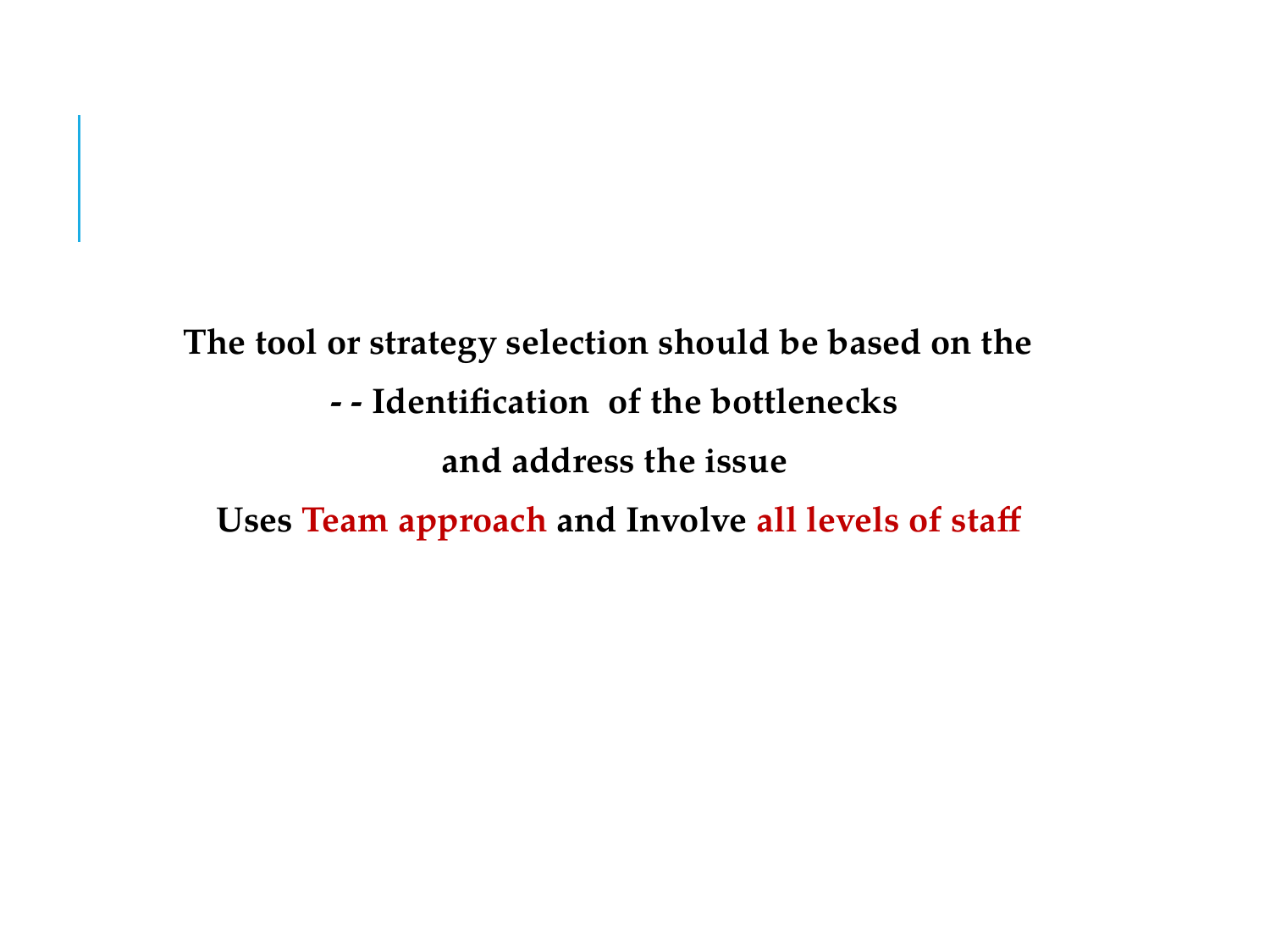

The tool or strategy selection should be based on the
- - Identification  of the bottlenecks
and address the issue
Uses Team approach and Involve all levels of staff